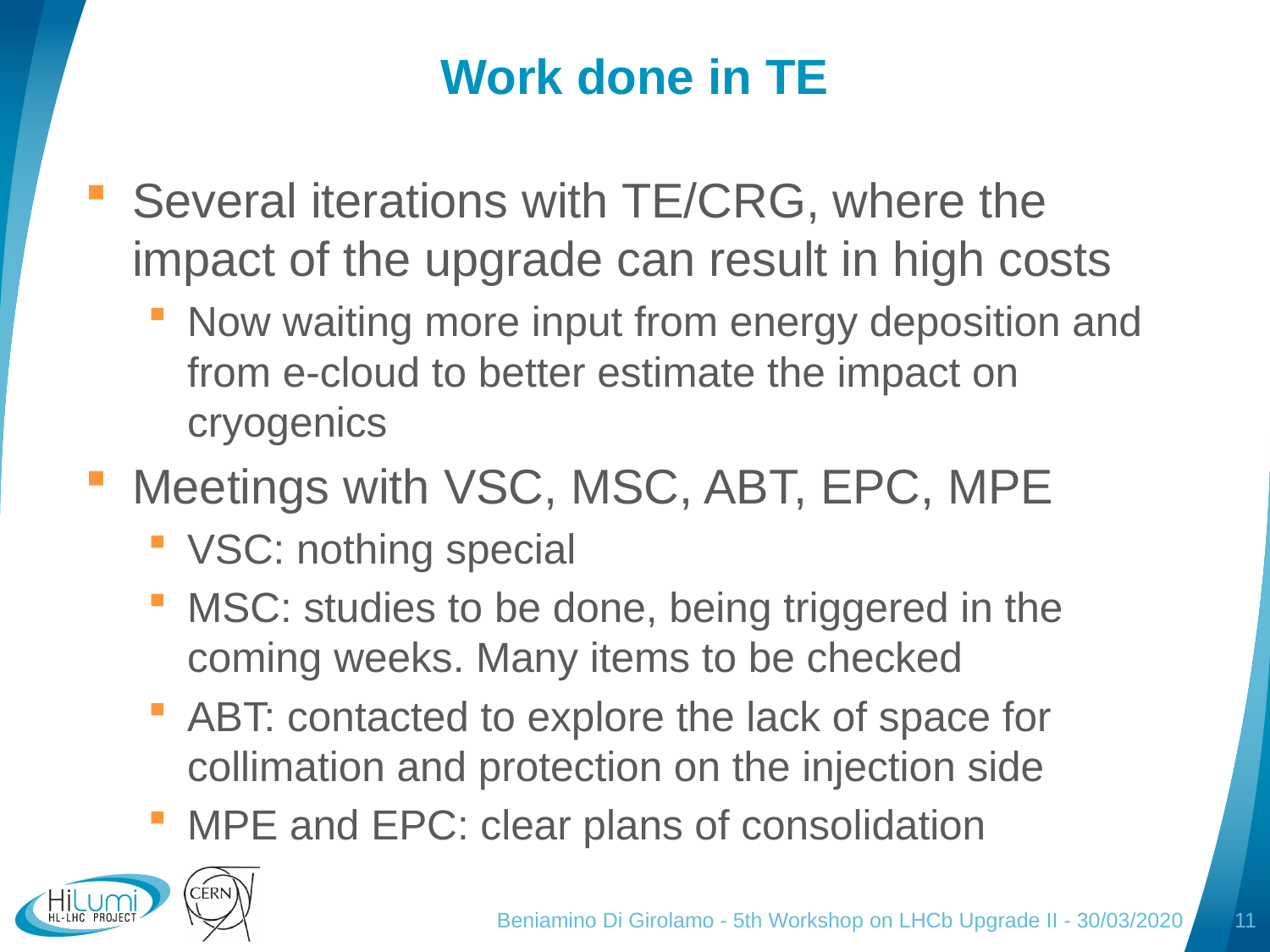

# Work done in TE
Several iterations with TE/CRG, where the impact of the upgrade can result in high costs
Now waiting more input from energy deposition and from e-cloud to better estimate the impact on cryogenics
Meetings with VSC, MSC, ABT, EPC, MPE
VSC: nothing special
MSC: studies to be done, being triggered in the coming weeks. Many items to be checked
ABT: contacted to explore the lack of space for collimation and protection on the injection side
MPE and EPC: clear plans of consolidation
Beniamino Di Girolamo - 5th Workshop on LHCb Upgrade II - 30/03/2020
11